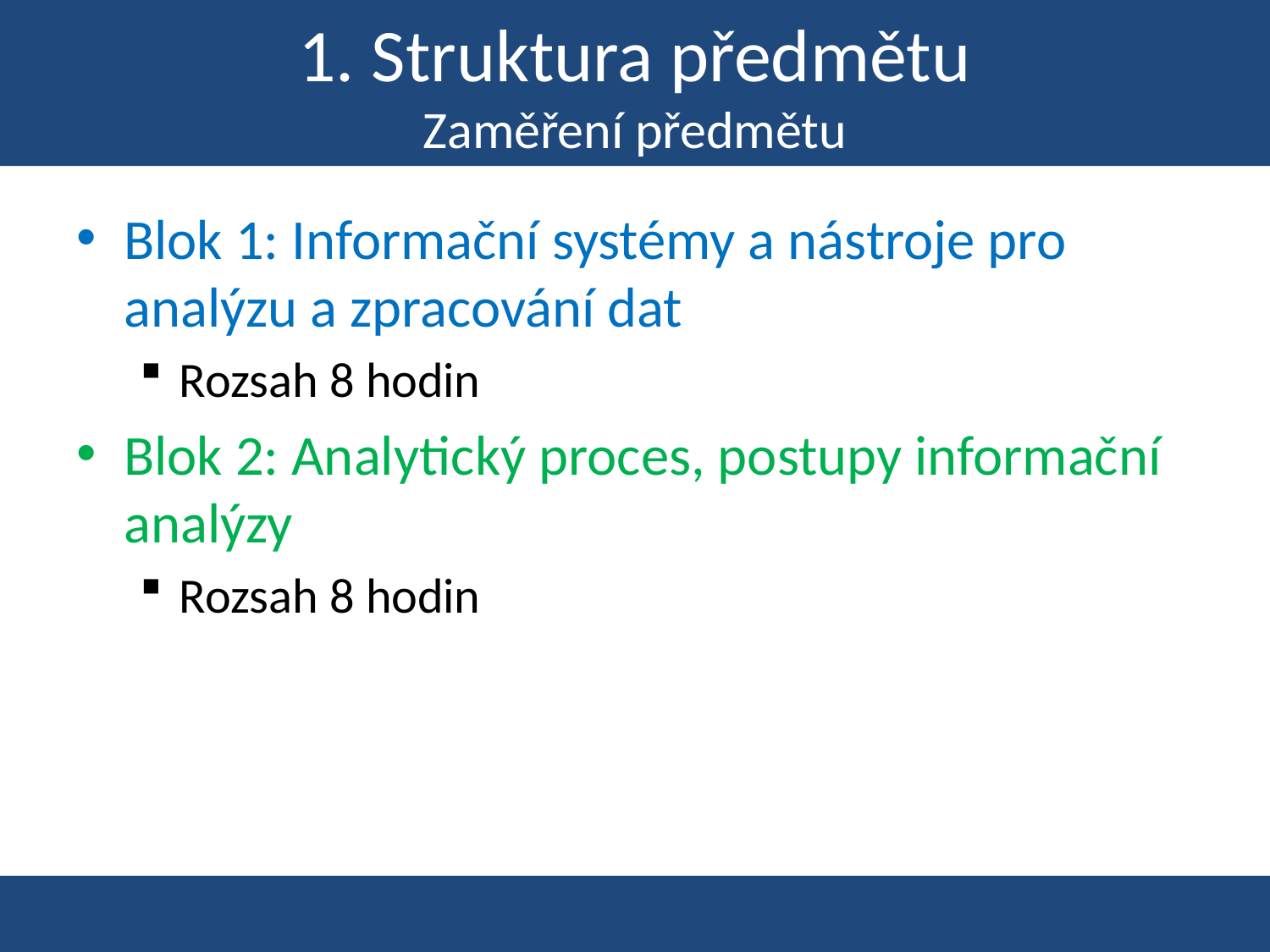

# 1. Struktura předmětu Zaměření předmětu
Blok 1: Informační systémy a nástroje pro analýzu a zpracování dat
Rozsah 8 hodin
Blok 2: Analytický proces, postupy informační analýzy
Rozsah 8 hodin